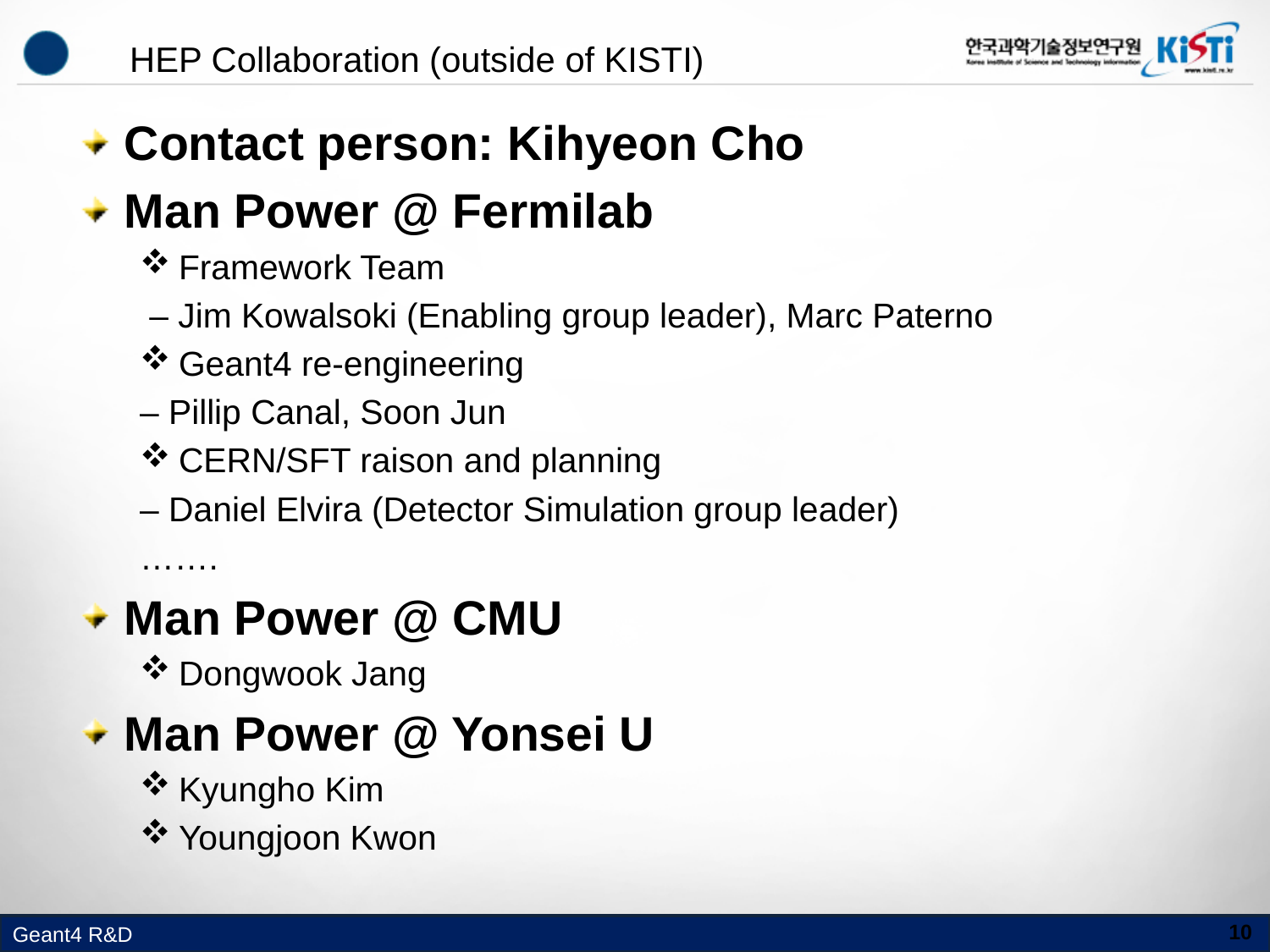

# HEP Collaboration (outside of KISTI)
Contact person: Kihyeon Cho
Man Power @ Fermilab
Framework Team
 – Jim Kowalsoki (Enabling group leader), Marc Paterno
Geant4 re-engineering
– Pillip Canal, Soon Jun
CERN/SFT raison and planning
– Daniel Elvira (Detector Simulation group leader)
…….
Man Power @ CMU
Dongwook Jang
Man Power @ Yonsei U
Kyungho Kim
Youngjoon Kwon
10